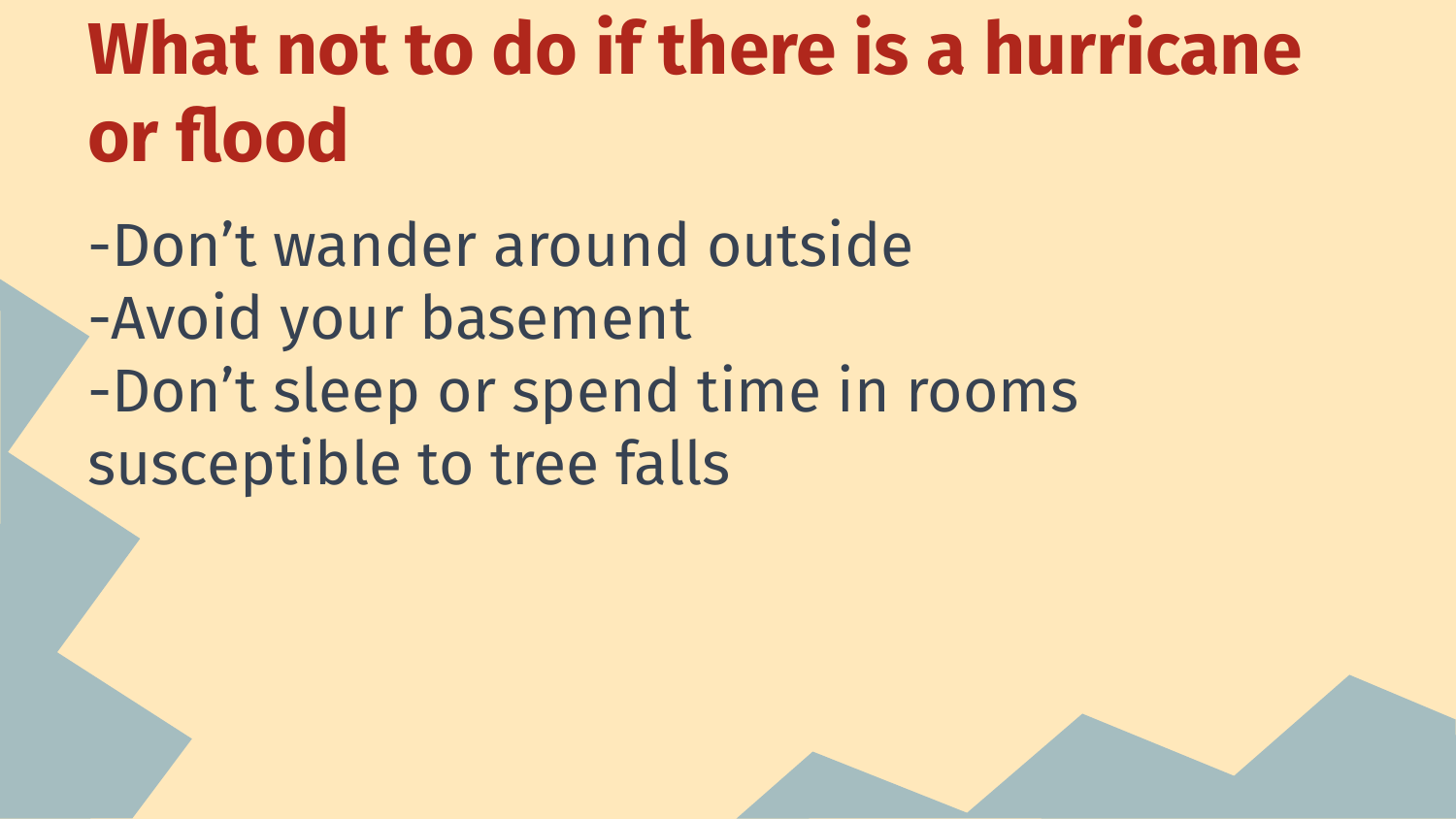

# What not to do if there is a hurricane or flood
-Don’t wander around outside
-Avoid your basement
-Don’t sleep or spend time in rooms susceptible to tree falls